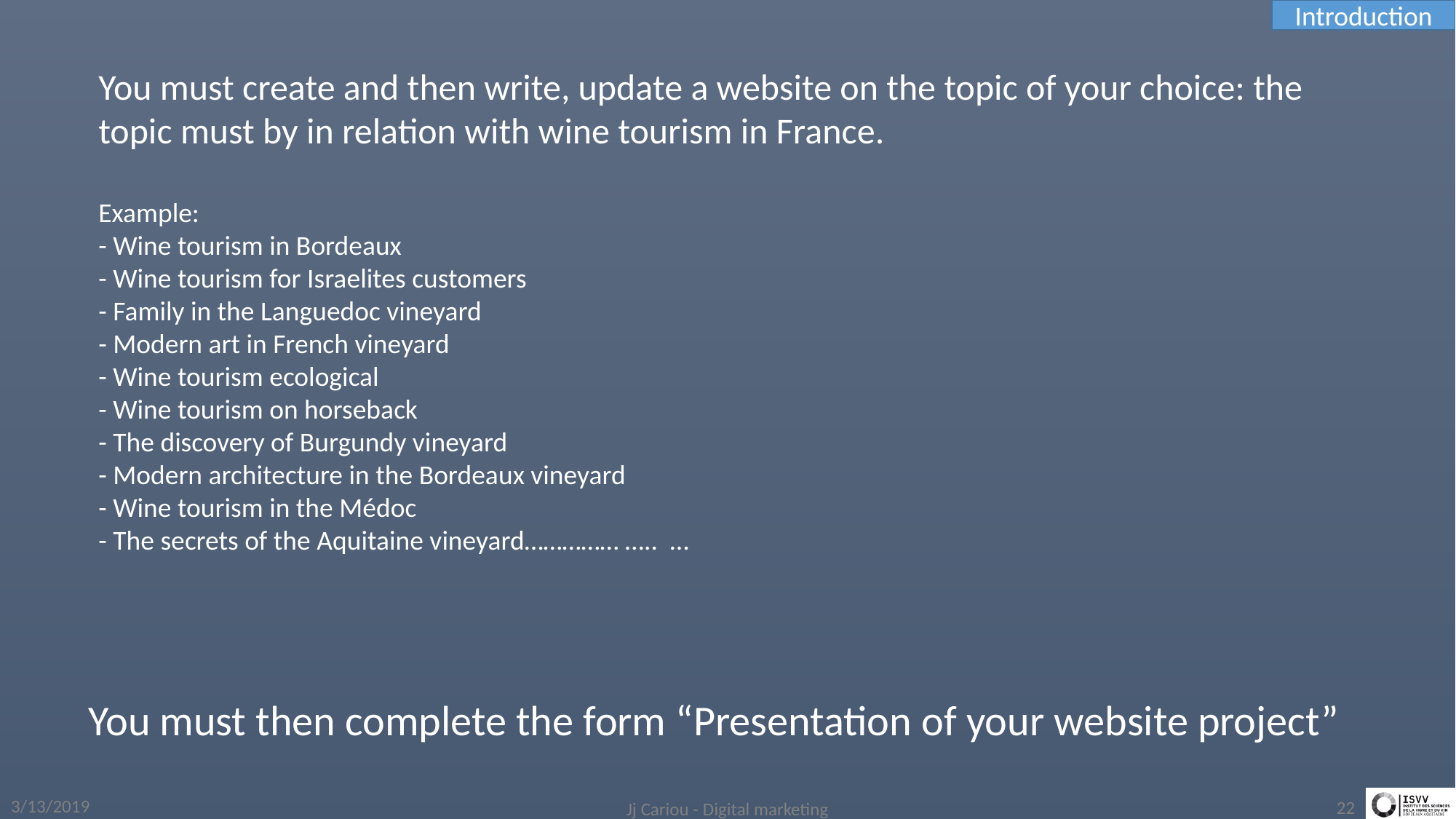

Introduction
You must create and then write, update a website on the topic of your choice: the topic must by in relation with wine tourism in France.

Example:
- Wine tourism in Bordeaux
- Wine tourism for Israelites customers
- Family in the Languedoc vineyard
- Modern art in French vineyard
- Wine tourism ecological
- Wine tourism on horseback
- The discovery of Burgundy vineyard
- Modern architecture in the Bordeaux vineyard
- Wine tourism in the Médoc
- The secrets of the Aquitaine vineyard…………… …..  …
You must then complete the form “Presentation of your website project”
3/13/2019
Jj Cariou - Digital marketing
22